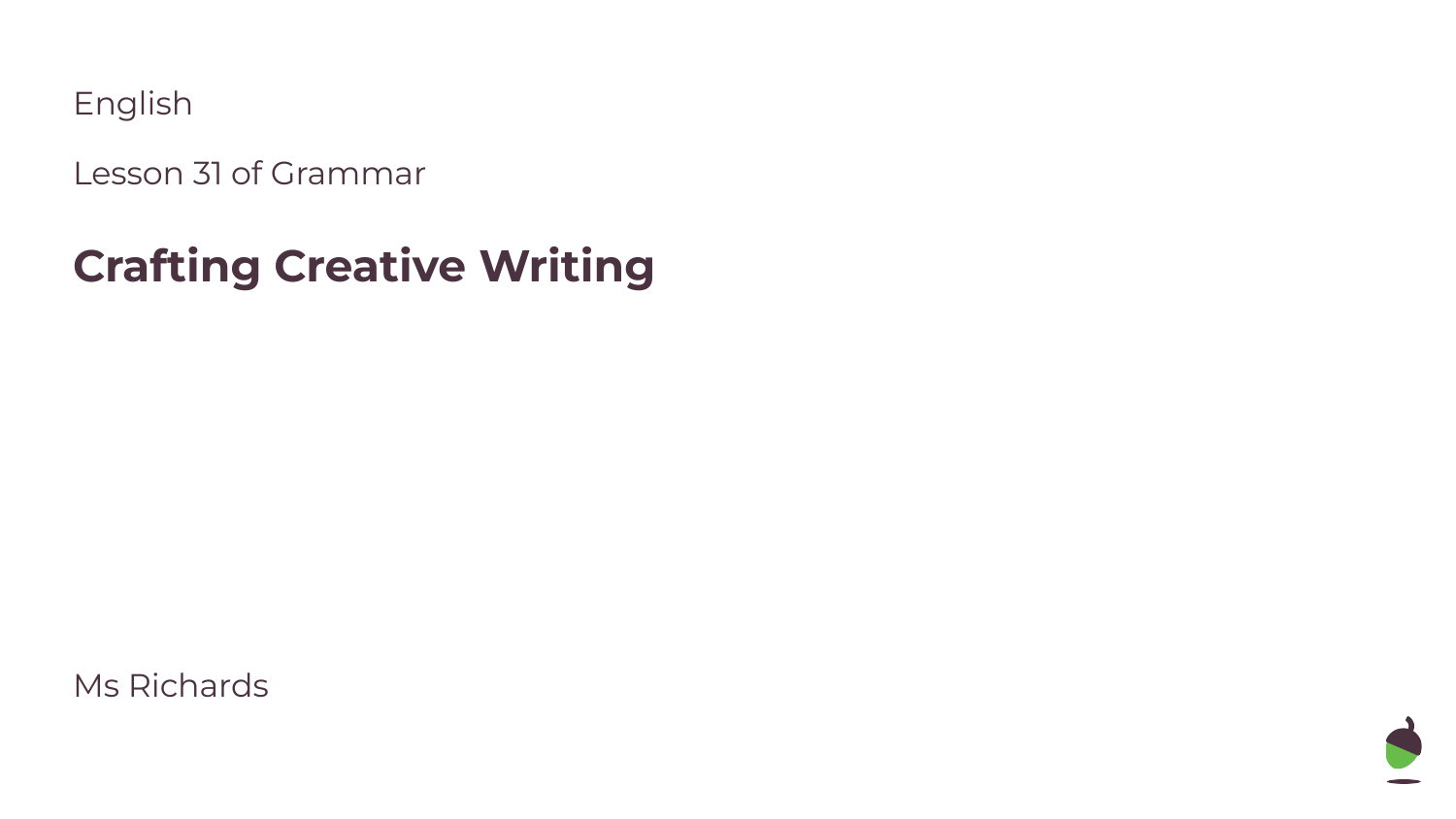

English
Lesson 31 of Grammar
Crafting Creative Writing
Ms Richards